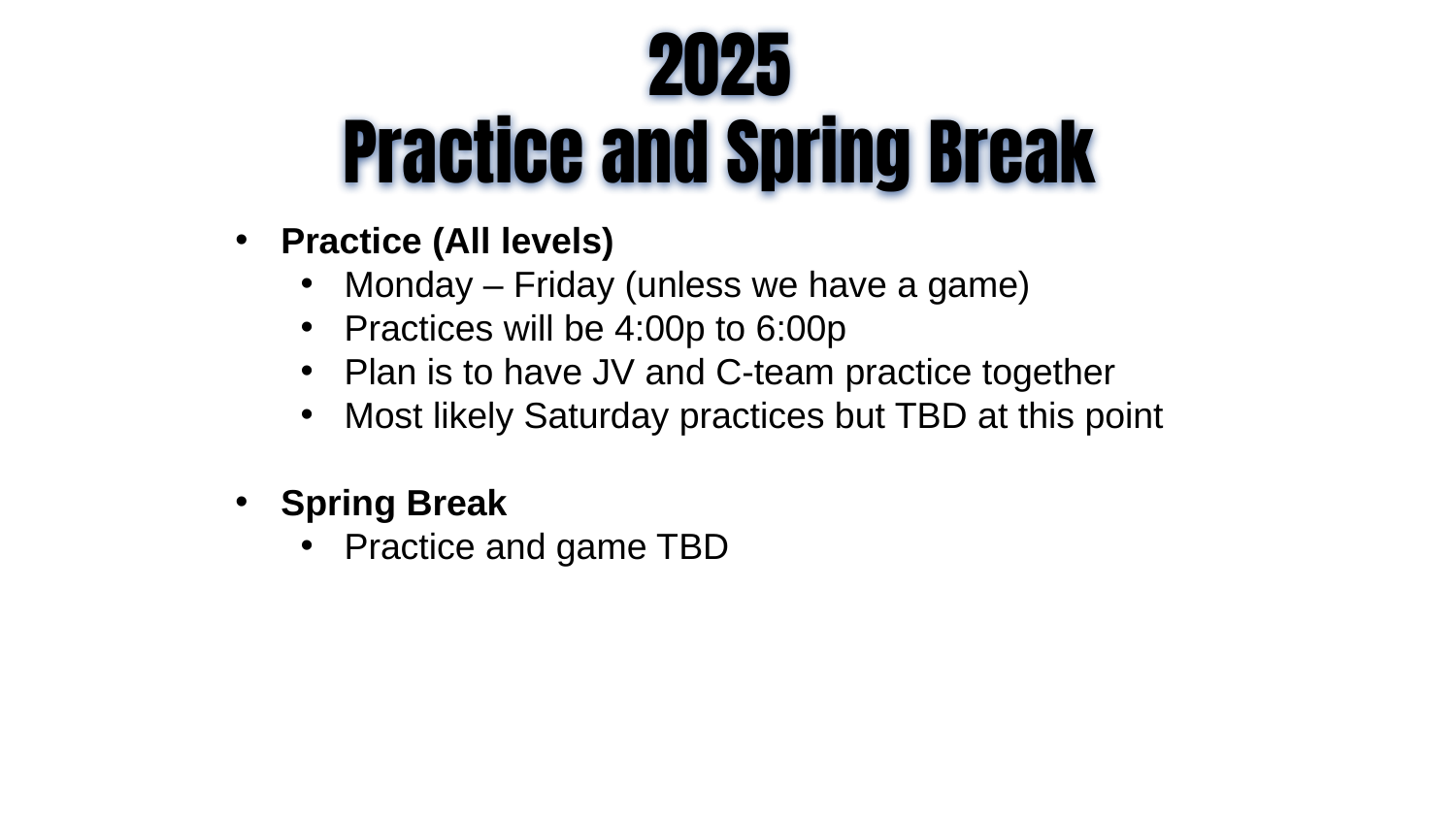

2025
Practice and Spring Break
Practice (All levels)
Monday – Friday (unless we have a game)
Practices will be 4:00p to 6:00p
Plan is to have JV and C-team practice together
Most likely Saturday practices but TBD at this point

Spring Break
Practice and game TBD